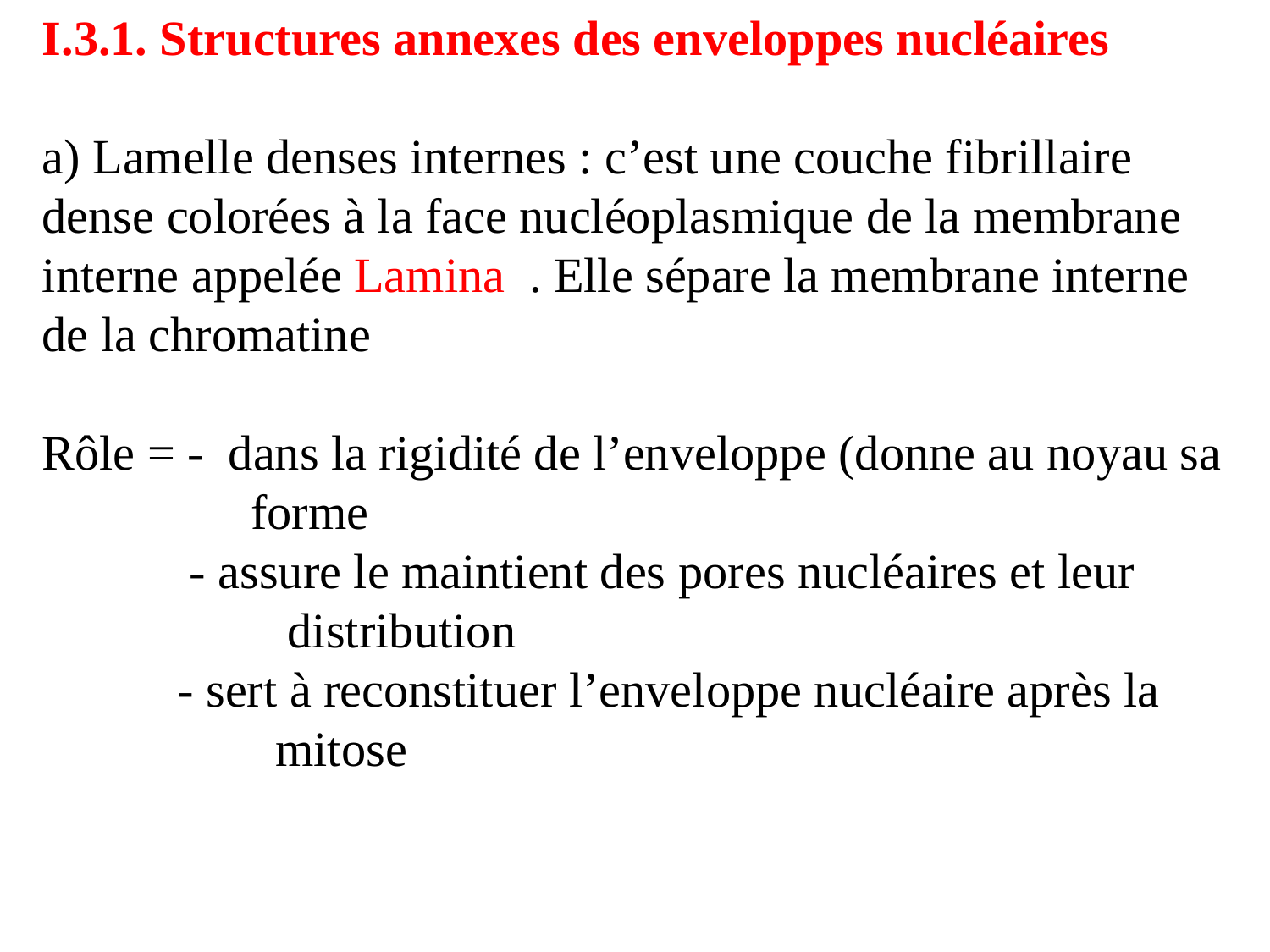

I.3.1. Structures annexes des enveloppes nucléaires

a) Lamelle denses internes : c’est une couche fibrillaire dense colorées à la face nucléoplasmique de la membrane interne appelée Lamina  . Elle sépare la membrane interne de la chromatine

Rôle = -  dans la rigidité de l’enveloppe (donne au noyau sa
                 forme
            - assure le maintient des pores nucléaires et leur
                    distribution
           - sert à reconstituer l’enveloppe nucléaire après la
                   mitose